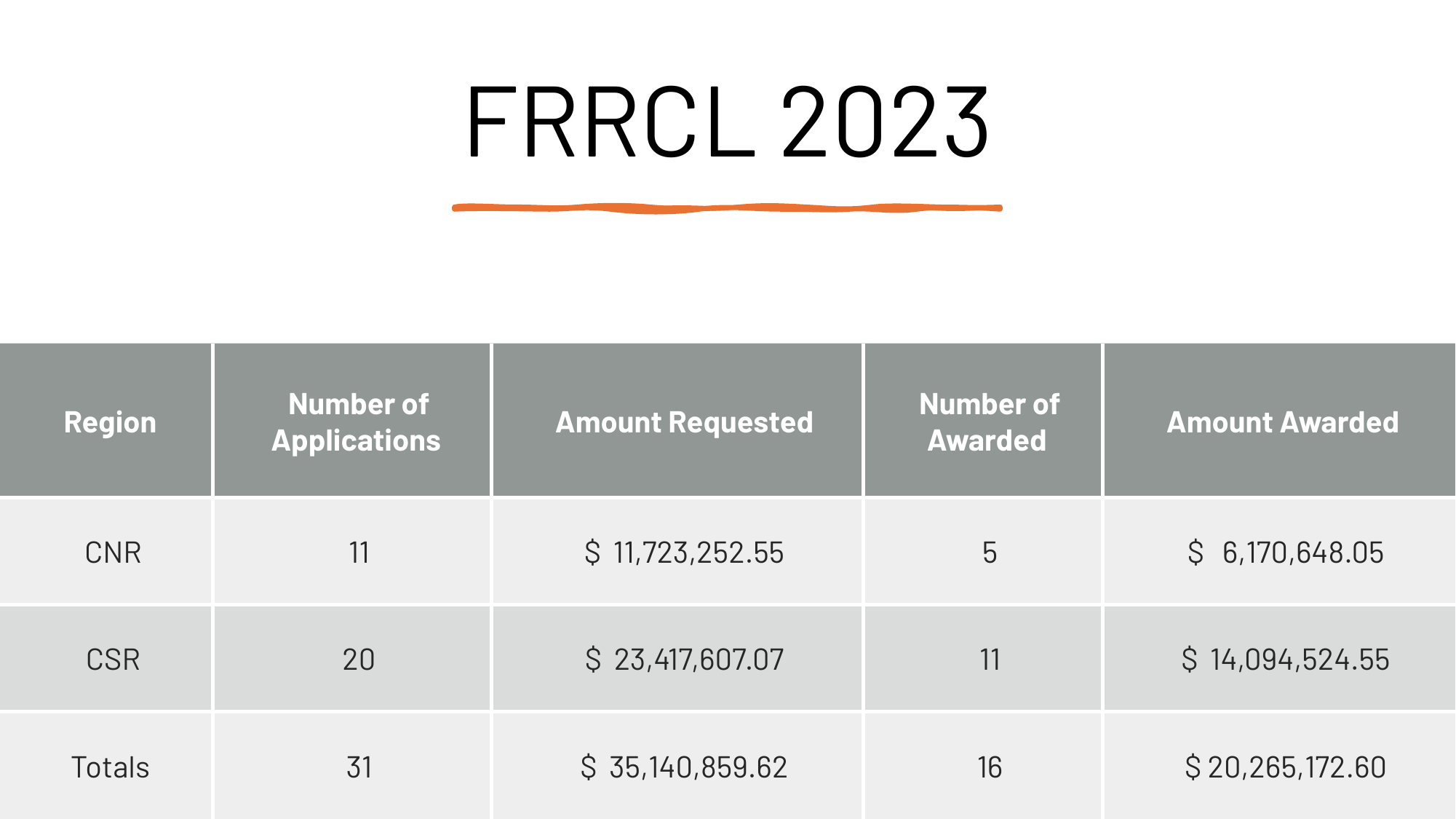

FRRCL 2023

| Region | Number of Applications | Amount Requested | Number of Awarded | Amount Awarded |
| --- | --- | --- | --- | --- |
| CNR | 11 | $ 11,723,252.55 | 5 | $ 6,170,648.05 |
| CSR | 20 | $ 23,417,607.07 | 11 | $ 14,094,524.55 |
| Totals | 31 | $ 35,140,859.62 | 16 | $ 20,265,172.60 |